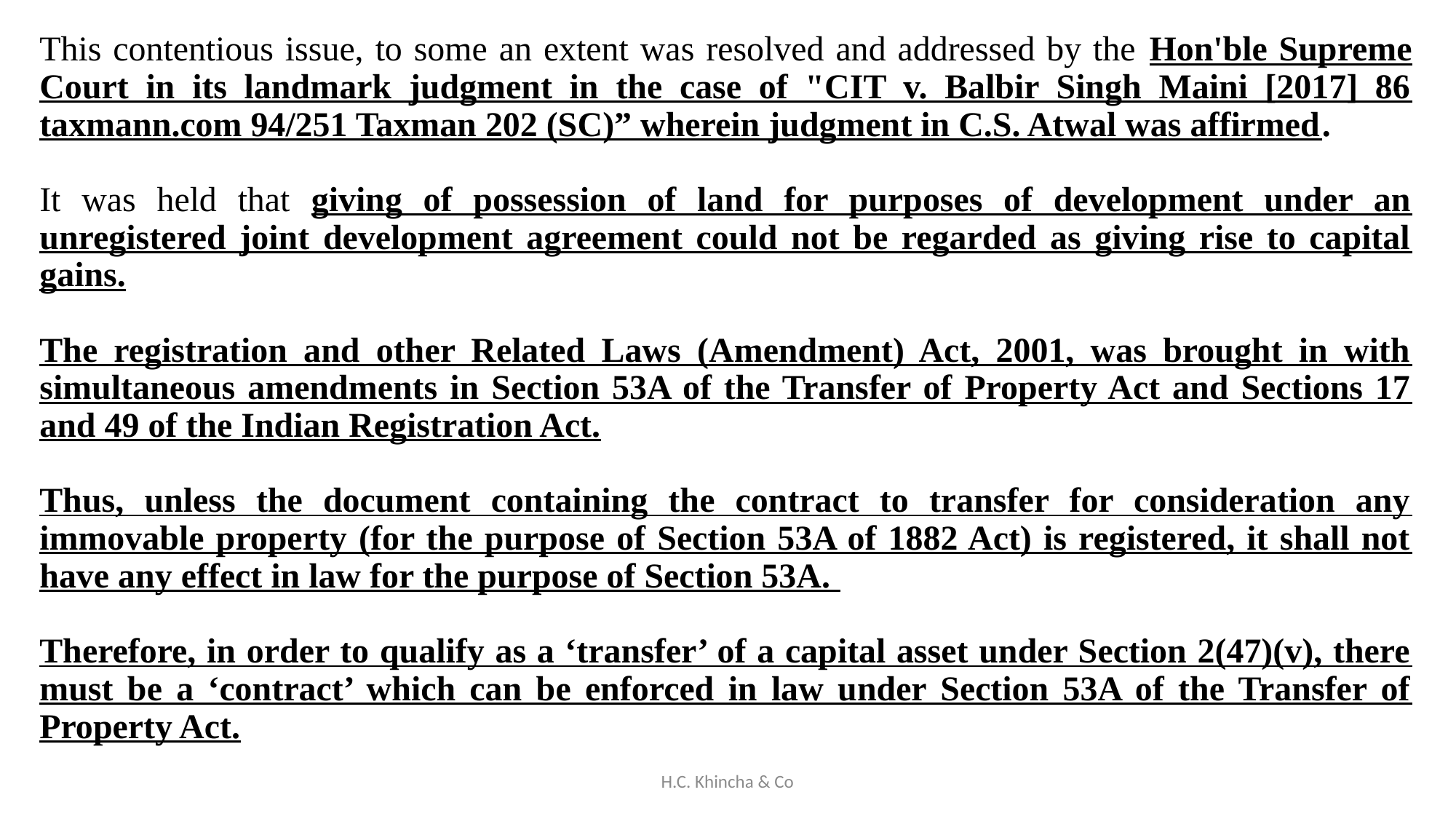

This contentious issue, to some an extent was resolved and addressed by the Hon'ble Supreme Court in its landmark judgment in the case of "CIT v. Balbir Singh Maini [2017] 86 taxmann.com 94/251 Taxman 202 (SC)” wherein judgment in C.S. Atwal was affirmed.

It was held that giving of possession of land for purposes of development under an unregistered joint development agreement could not be regarded as giving rise to capital gains.

The registration and other Related Laws (Amendment) Act, 2001, was brought in with simultaneous amendments in Section 53A of the Transfer of Property Act and Sections 17 and 49 of the Indian Registration Act.

Thus, unless the document containing the contract to transfer for consideration any immovable property (for the purpose of Section 53A of 1882 Act) is registered, it shall not have any effect in law for the purpose of Section 53A.

Therefore, in order to qualify as a ‘transfer’ of a capital asset under Section 2(47)(v), there must be a ‘contract’ which can be enforced in law under Section 53A of the Transfer of Property Act.
H.C. Khincha & Co